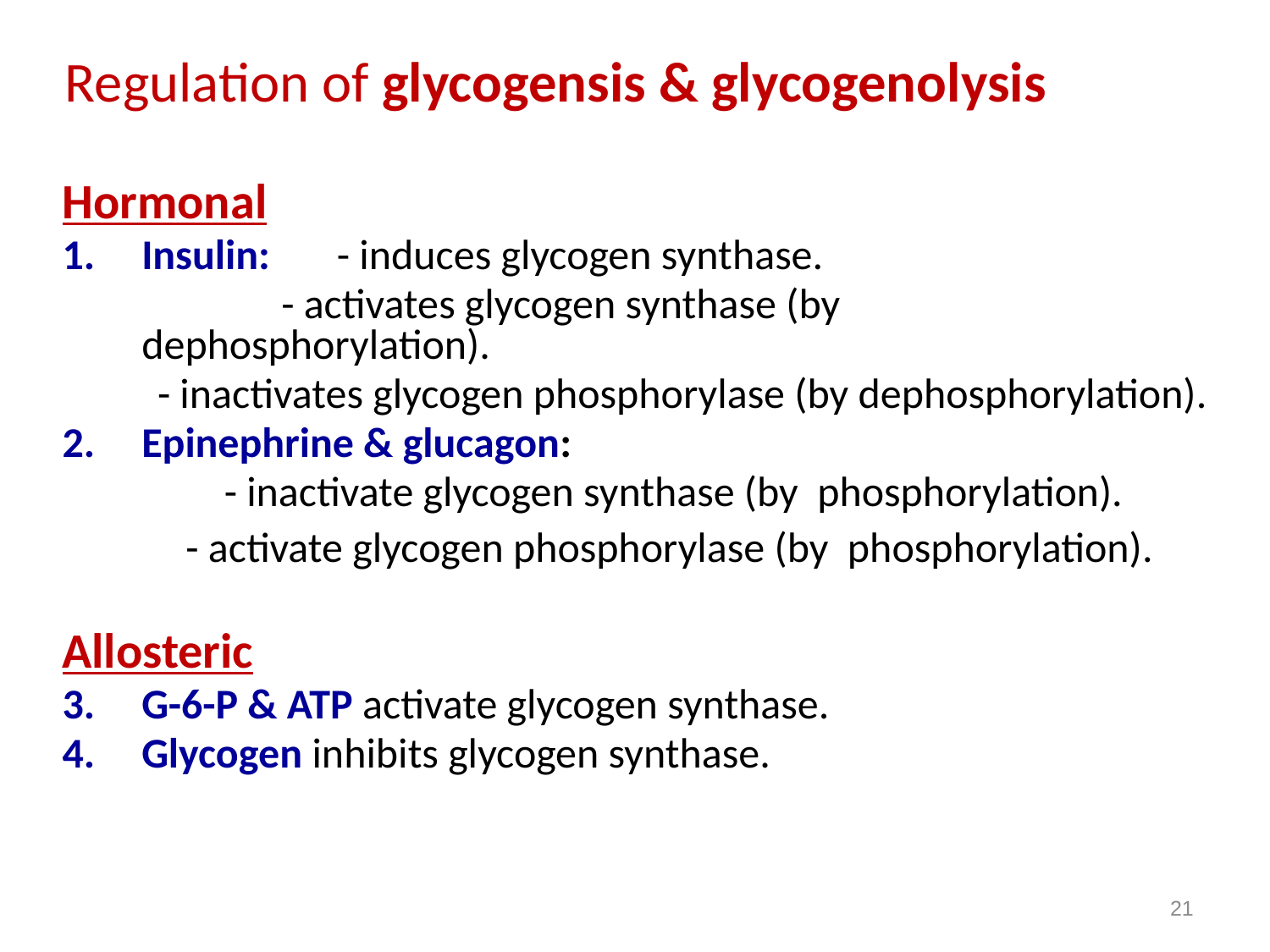

# Regulation of glycogensis & glycogenolysis
Hormonal
Insulin:       - induces glycogen synthase.
                       - activates glycogen synthase (by  dephosphorylation).
          - inactivates glycogen phosphorylase (by dephosphorylation).
Epinephrine & glucagon:
                 - inactivate glycogen synthase (by  phosphorylation).
           - activate glycogen phosphorylase (by  phosphorylation).

Allosteric
G-6-P & ATP activate glycogen synthase.
Glycogen inhibits glycogen synthase.

21